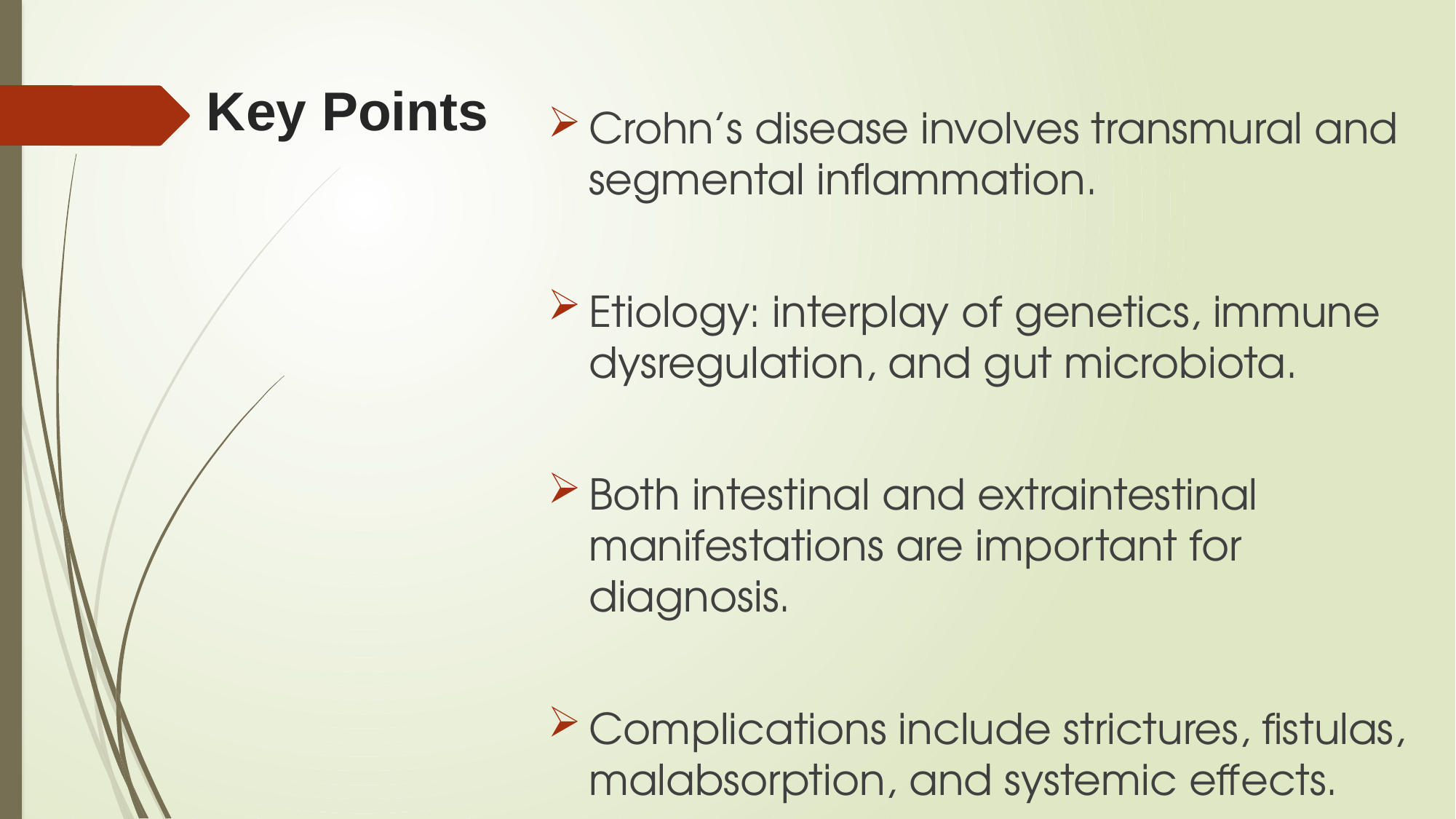

# Key Points
Crohn’s disease involves transmural and segmental inflammation.

Etiology: interplay of genetics, immune dysregulation, and gut microbiota.

Both intestinal and extraintestinal manifestations are important for diagnosis.

Complications include strictures, fistulas, malabsorption, and systemic effects.